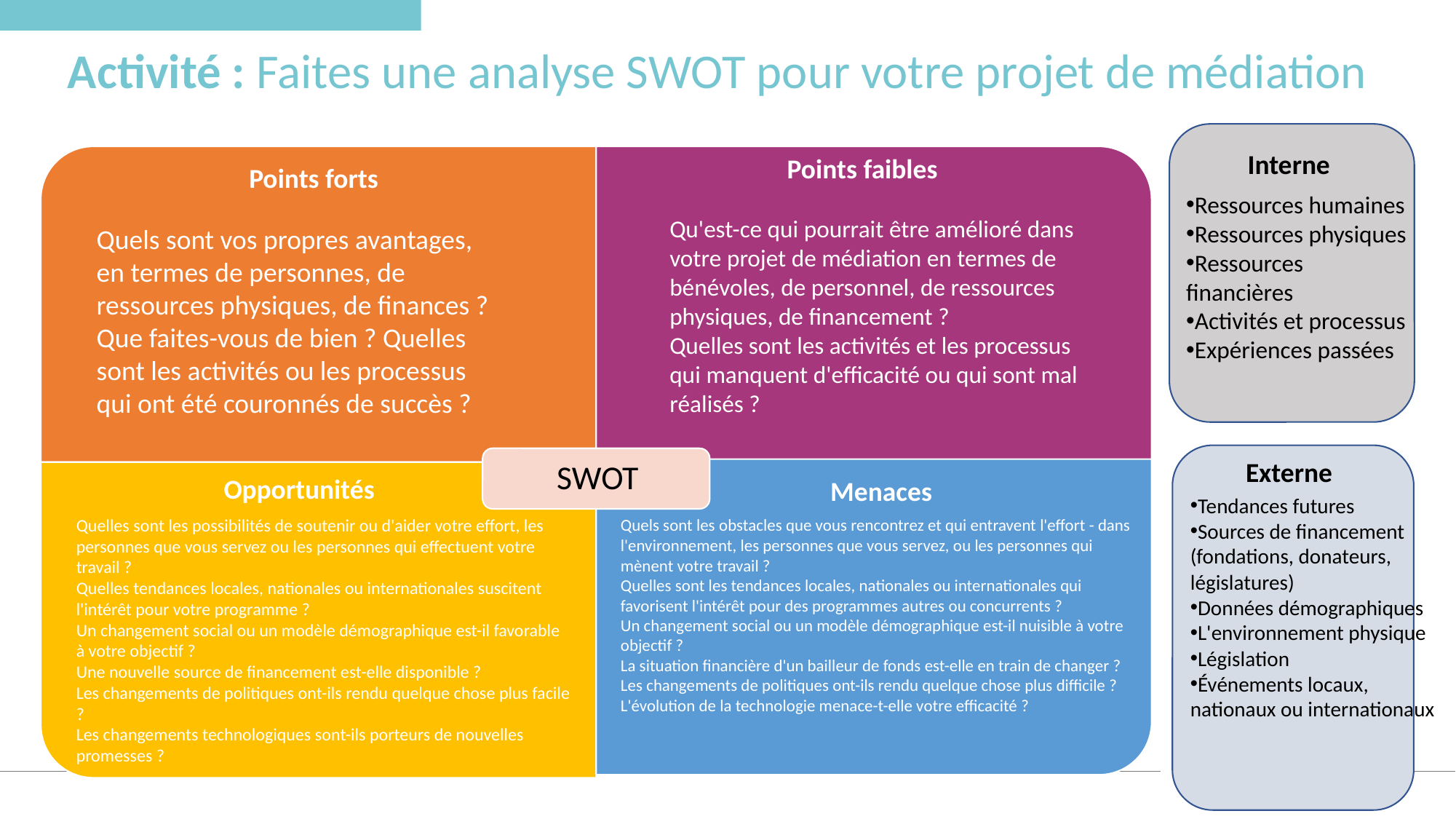

Activité : Faites une analyse SWOT pour votre projet de médiation

Interne
SWOT
Points faibles
Points forts
Ressources humaines
Ressources physiques
Ressources financières
Activités et processus
Expériences passées

Qu'est-ce qui pourrait être amélioré dans votre projet de médiation en termes de bénévoles, de personnel, de ressources physiques, de financement ?
Quelles sont les activités et les processus qui manquent d'efficacité ou qui sont mal réalisés ?
Quels sont vos propres avantages, en termes de personnes, de ressources physiques, de finances ?
Que faites-vous de bien ? Quelles sont les activités ou les processus qui ont été couronnés de succès ?

Externe
Opportunités
Menaces
Tendances futures
Sources de financement (fondations, donateurs, législatures)
Données démographiques
L'environnement physique
Législation
Événements locaux, nationaux ou internationaux

Quelles sont les possibilités de soutenir ou d'aider votre effort, les personnes que vous servez ou les personnes qui effectuent votre travail ?
Quelles tendances locales, nationales ou internationales suscitent l'intérêt pour votre programme ?
Un changement social ou un modèle démographique est-il favorable à votre objectif ?
Une nouvelle source de financement est-elle disponible ?
Les changements de politiques ont-ils rendu quelque chose plus facile ?
Les changements technologiques sont-ils porteurs de nouvelles promesses ?
Quels sont les obstacles que vous rencontrez et qui entravent l'effort - dans l'environnement, les personnes que vous servez, ou les personnes qui mènent votre travail ?
Quelles sont les tendances locales, nationales ou internationales qui favorisent l'intérêt pour des programmes autres ou concurrents ?
Un changement social ou un modèle démographique est-il nuisible à votre objectif ?
La situation financière d'un bailleur de fonds est-elle en train de changer ?
Les changements de politiques ont-ils rendu quelque chose plus difficile ?
L'évolution de la technologie menace-t-elle votre efficacité ?